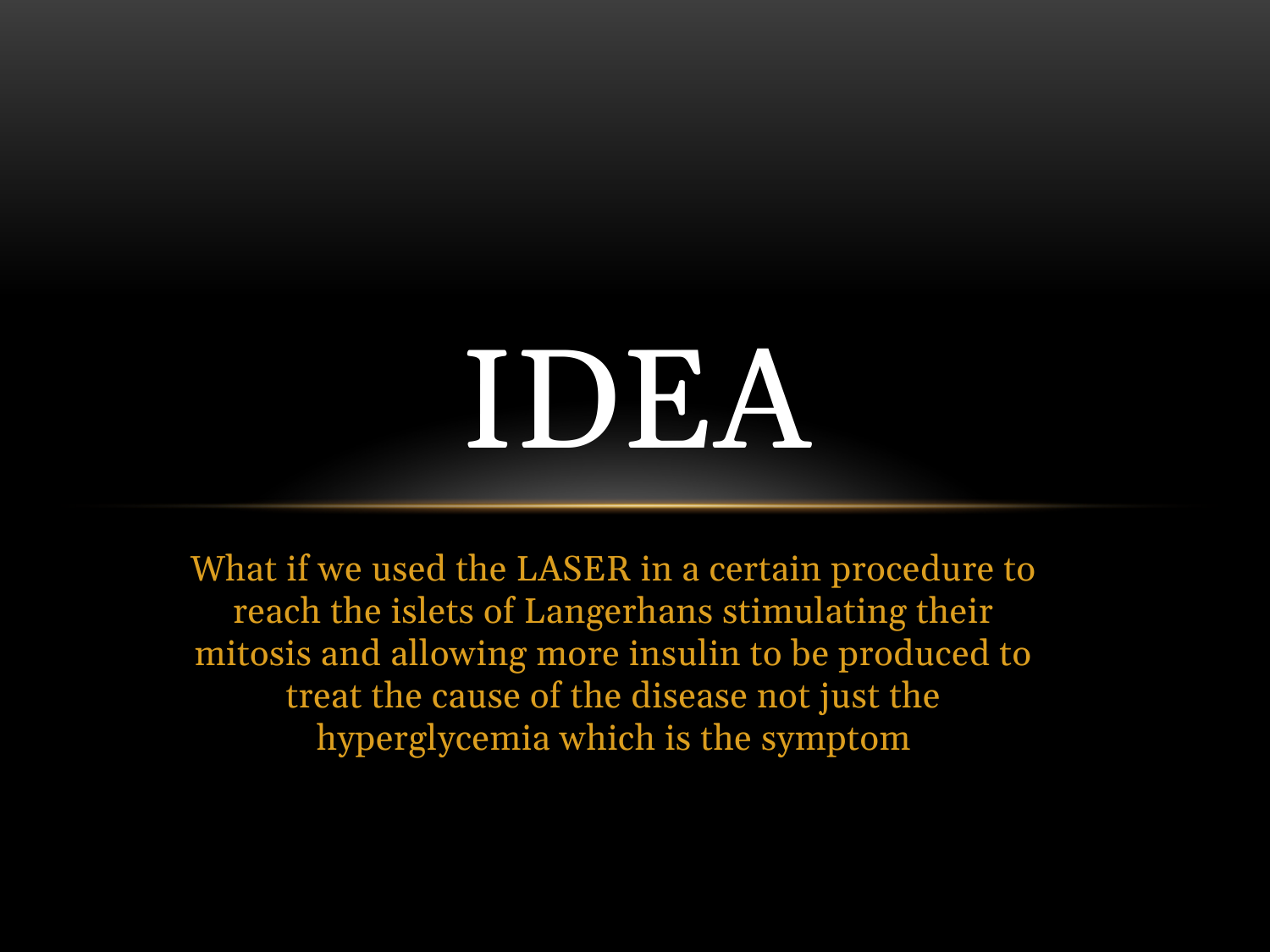

# idea
What if we used the LASER in a certain procedure to reach the islets of Langerhans stimulating their mitosis and allowing more insulin to be produced to treat the cause of the disease not just the hyperglycemia which is the symptom